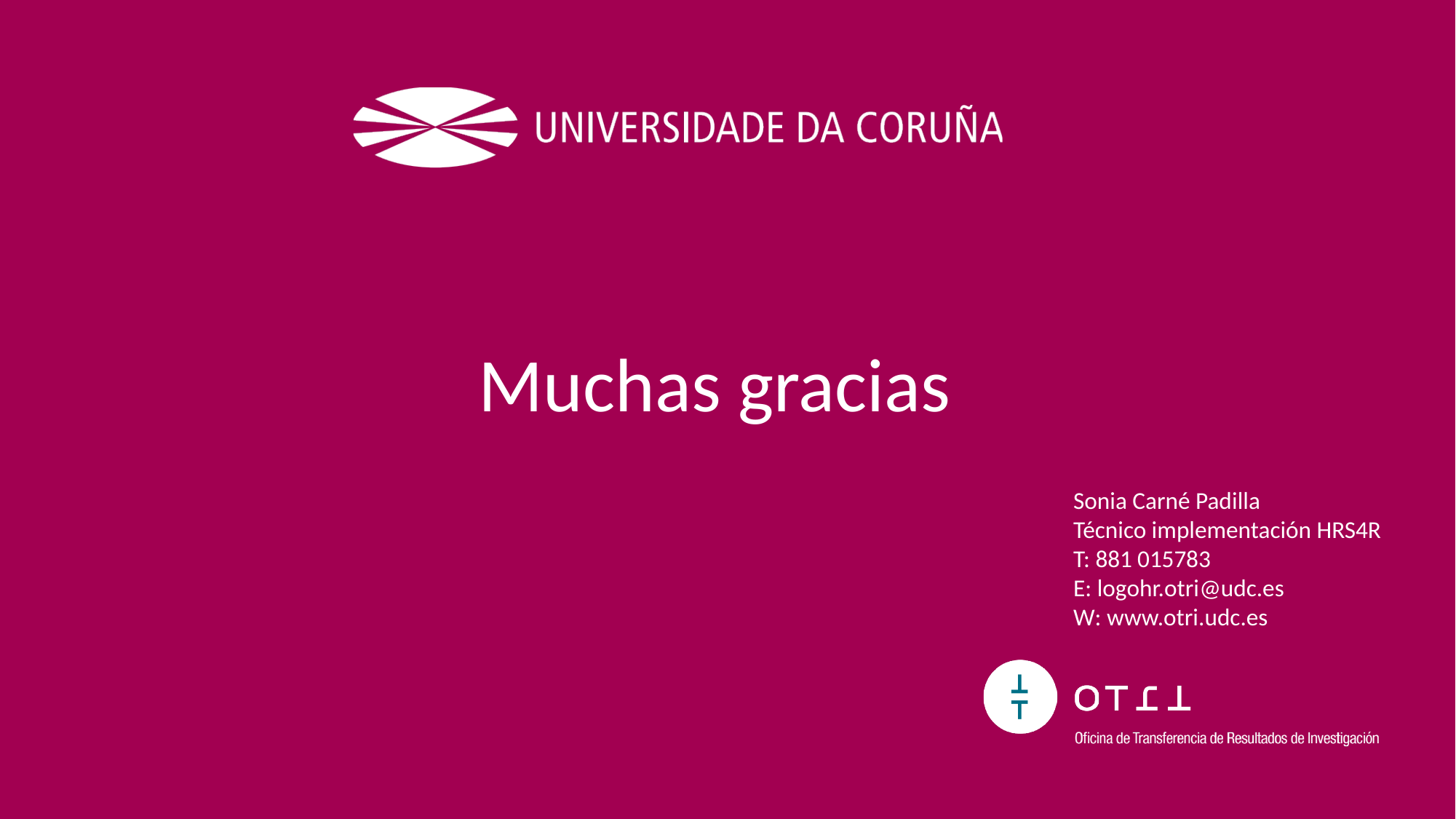

Muchas gracias
Sonia Carné Padilla
Técnico implementación HRS4R
T: 881 015783
E: logohr.otri@udc.es
W: www.otri.udc.es